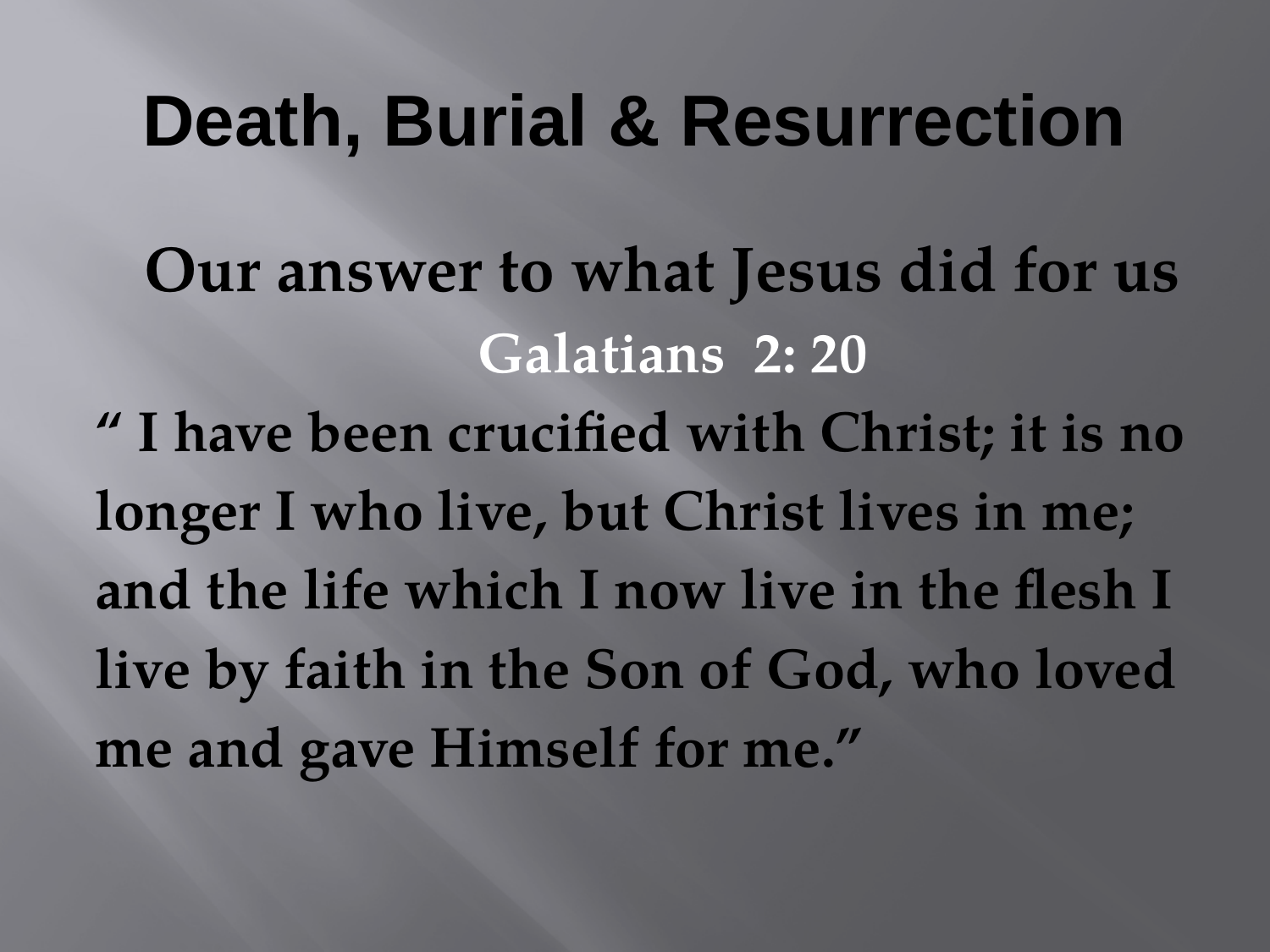

# Death, Burial & Resurrection
    Our answer to what Jesus did for us
                           Galatians  2: 20
“ I have been crucified with Christ; it is no
longer I who live, but Christ lives in me;
and the life which I now live in the flesh I
live by faith in the Son of God, who loved
me and gave Himself for me.”